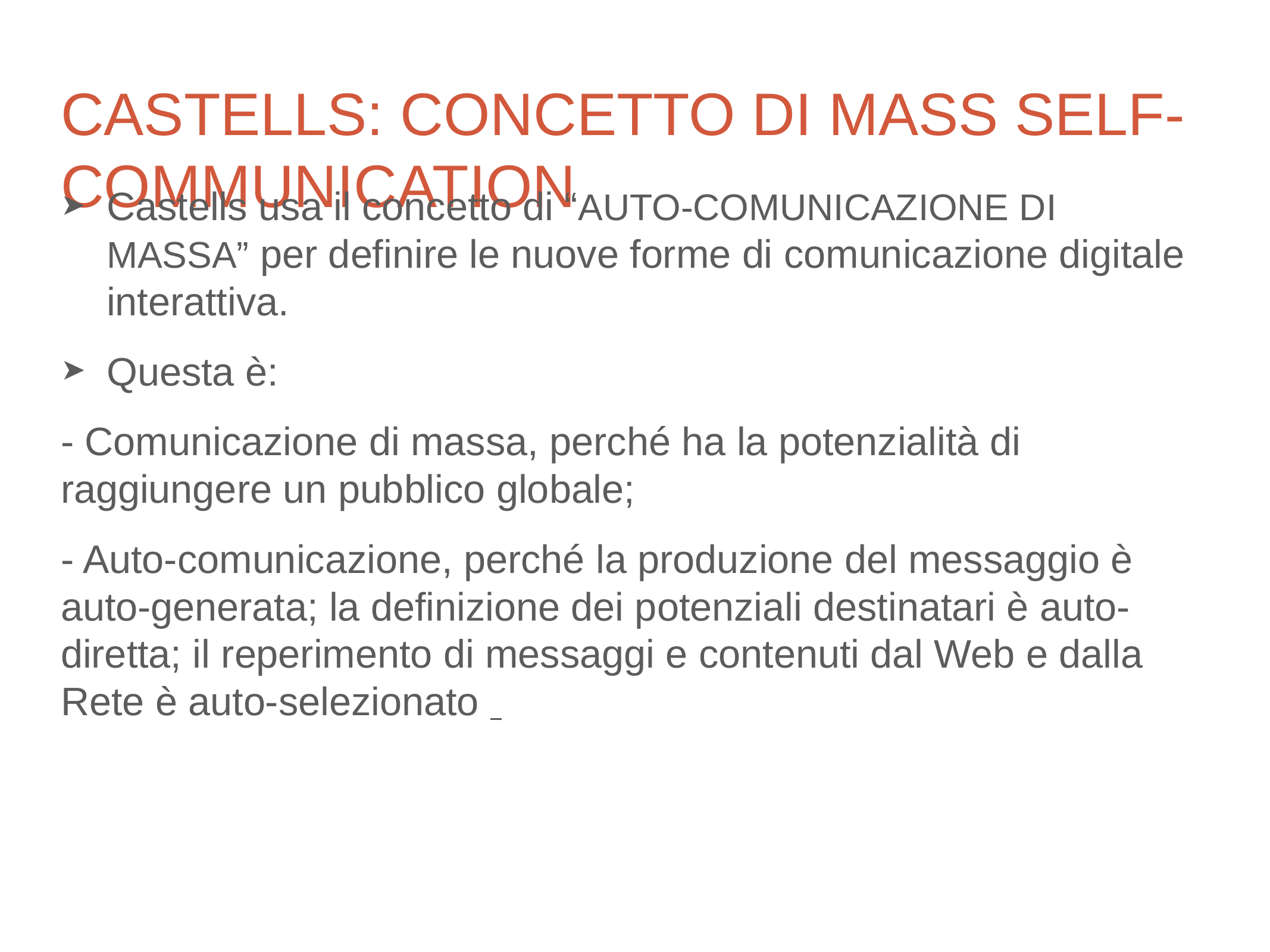

# Castells: concetto di mass self-communication

Castells usa il concetto di “AUTO-COMUNICAZIONE DI MASSA” per definire le nuove forme di comunicazione digitale interattiva.
Questa è:
- Comunicazione di massa, perché ha la potenzialità di raggiungere un pubblico globale;
- Auto-comunicazione, perché la produzione del messaggio è auto-generata; la definizione dei potenziali destinatari è auto-diretta; il reperimento di messaggi e contenuti dal Web e dalla Rete è auto-selezionato